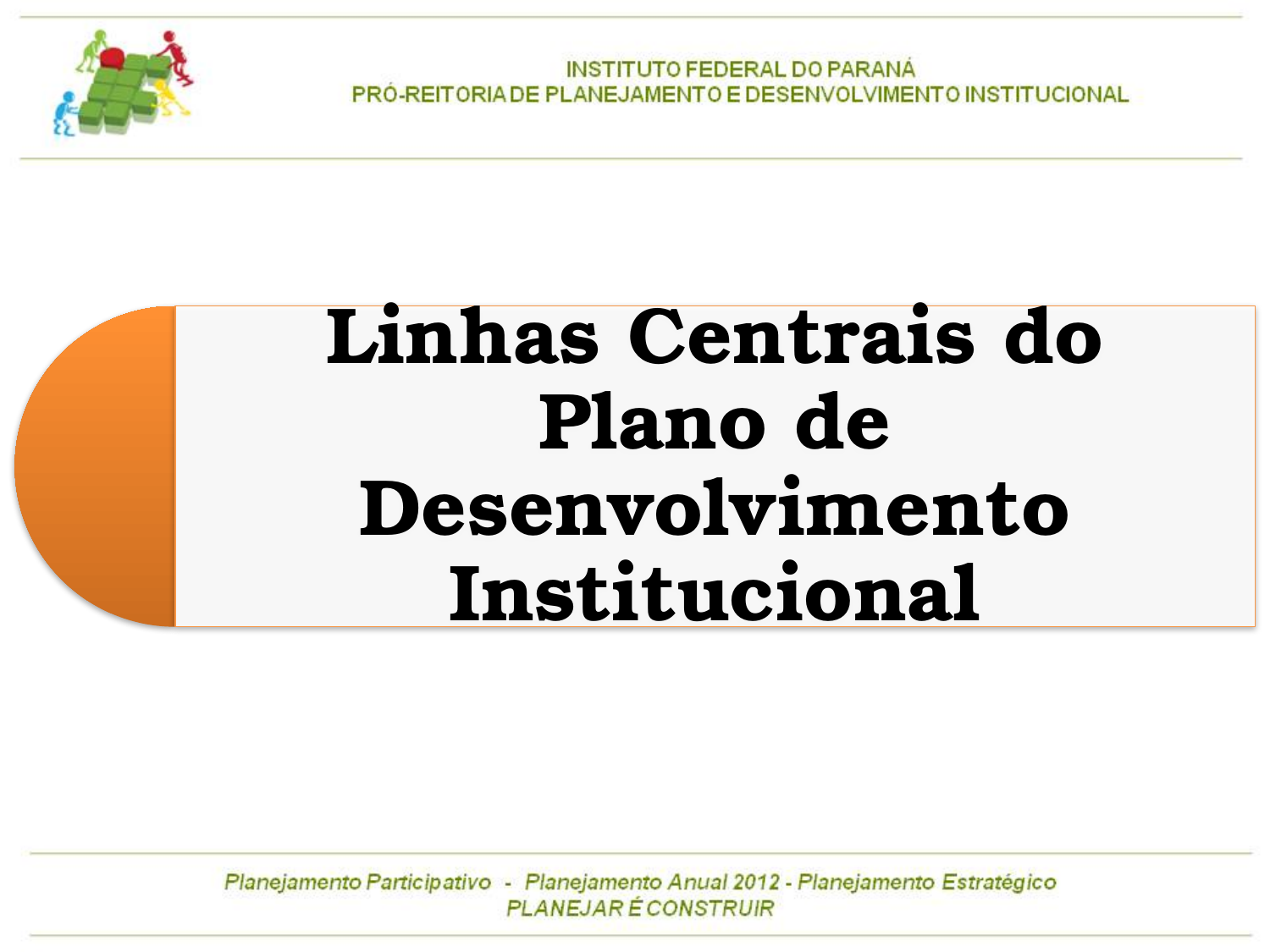

Linhas Centrais do Plano de Desenvolvimento Institucional